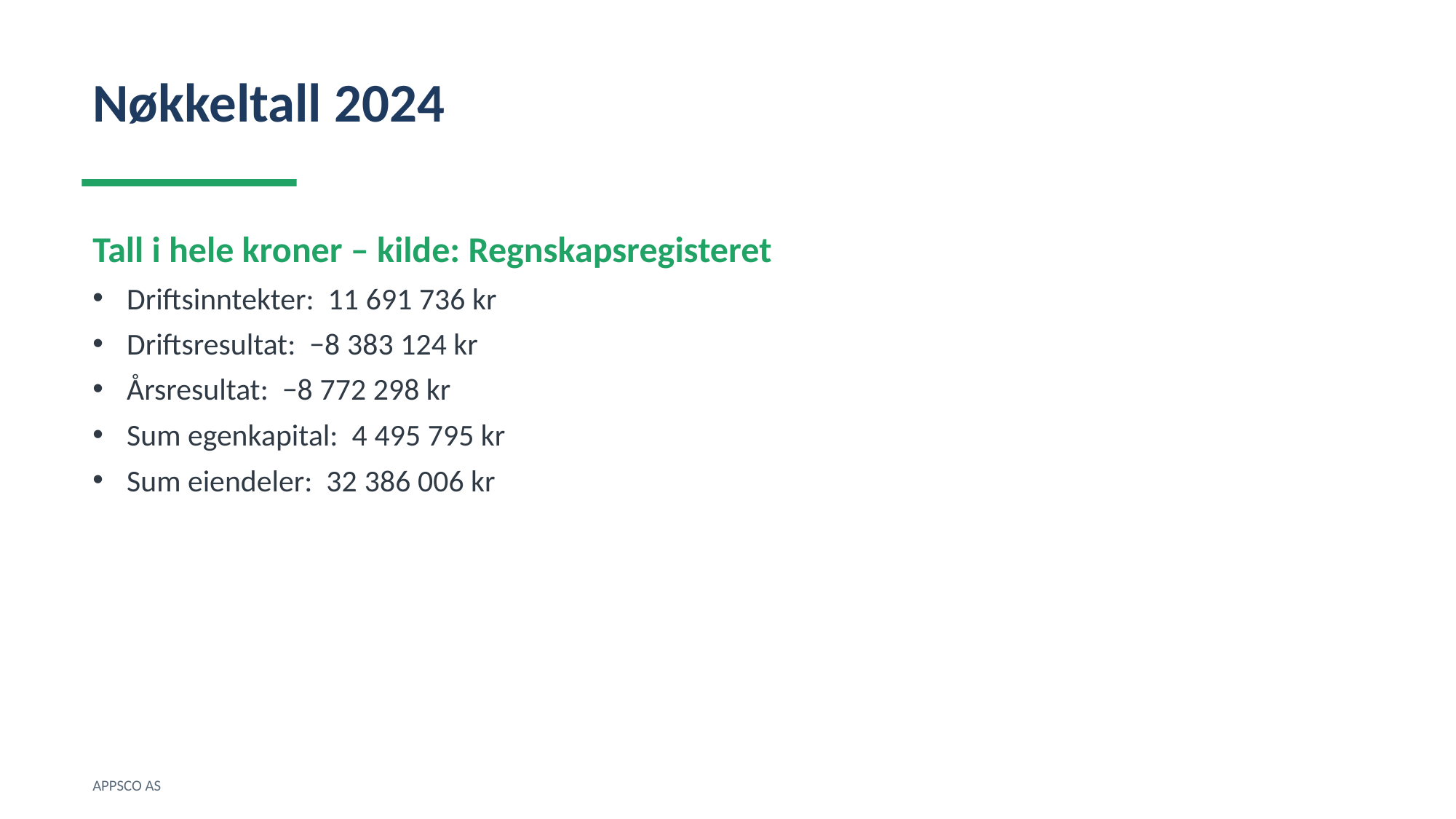

Nøkkeltall 2024

Tall i hele kroner – kilde: Regnskapsregisteret
Driftsinntekter:  11 691 736 kr
Driftsresultat:  −8 383 124 kr
Årsresultat:  −8 772 298 kr
Sum egenkapital:  4 495 795 kr
Sum eiendeler:  32 386 006 kr
APPSCO AS